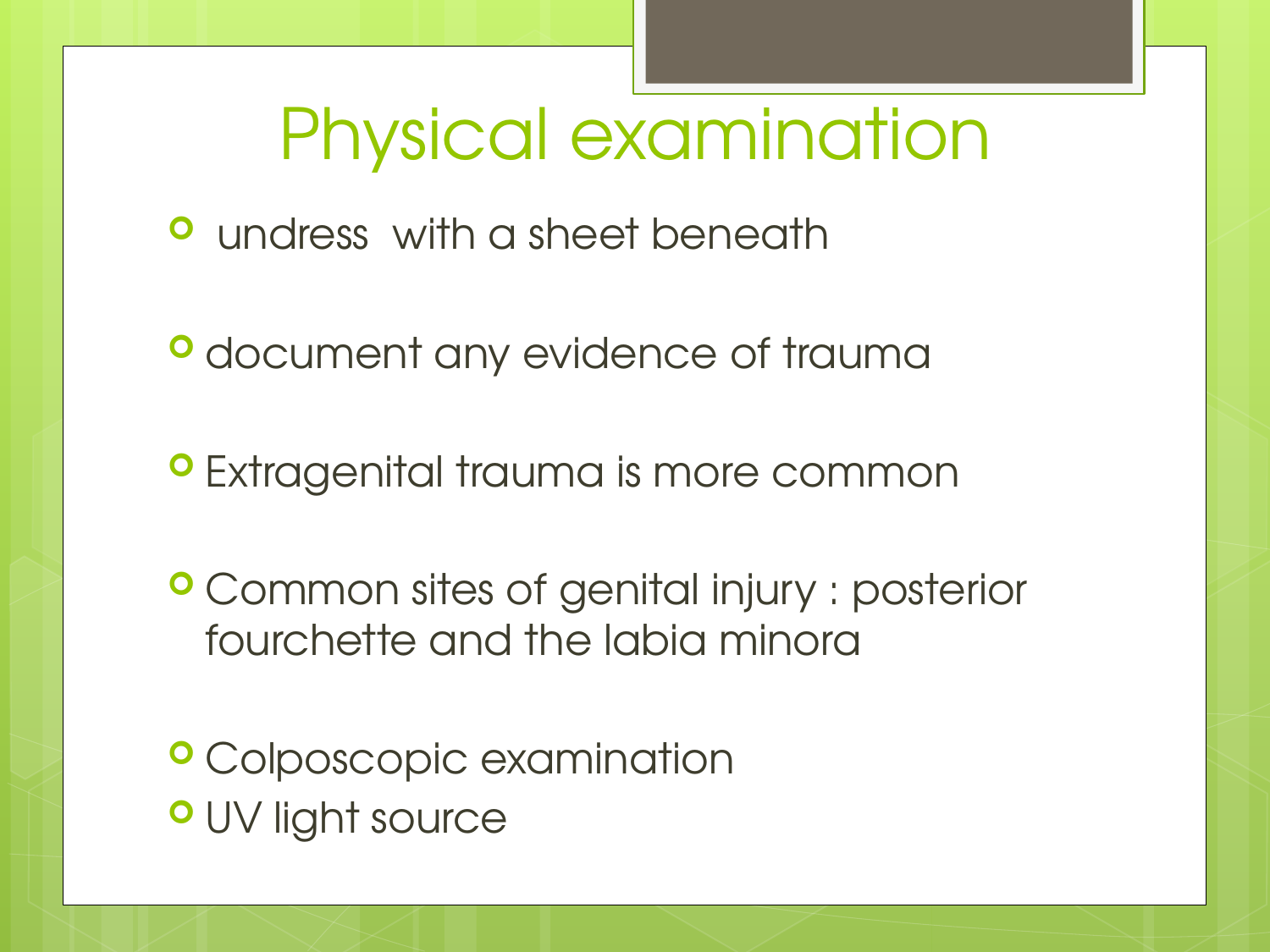

# Physical examination
 undress  with a sheet beneath

document any evidence of trauma

Extragenital trauma is more common

Common sites of genital injury : posterior fourchette and the labia minora

Colposcopic examination
UV light source